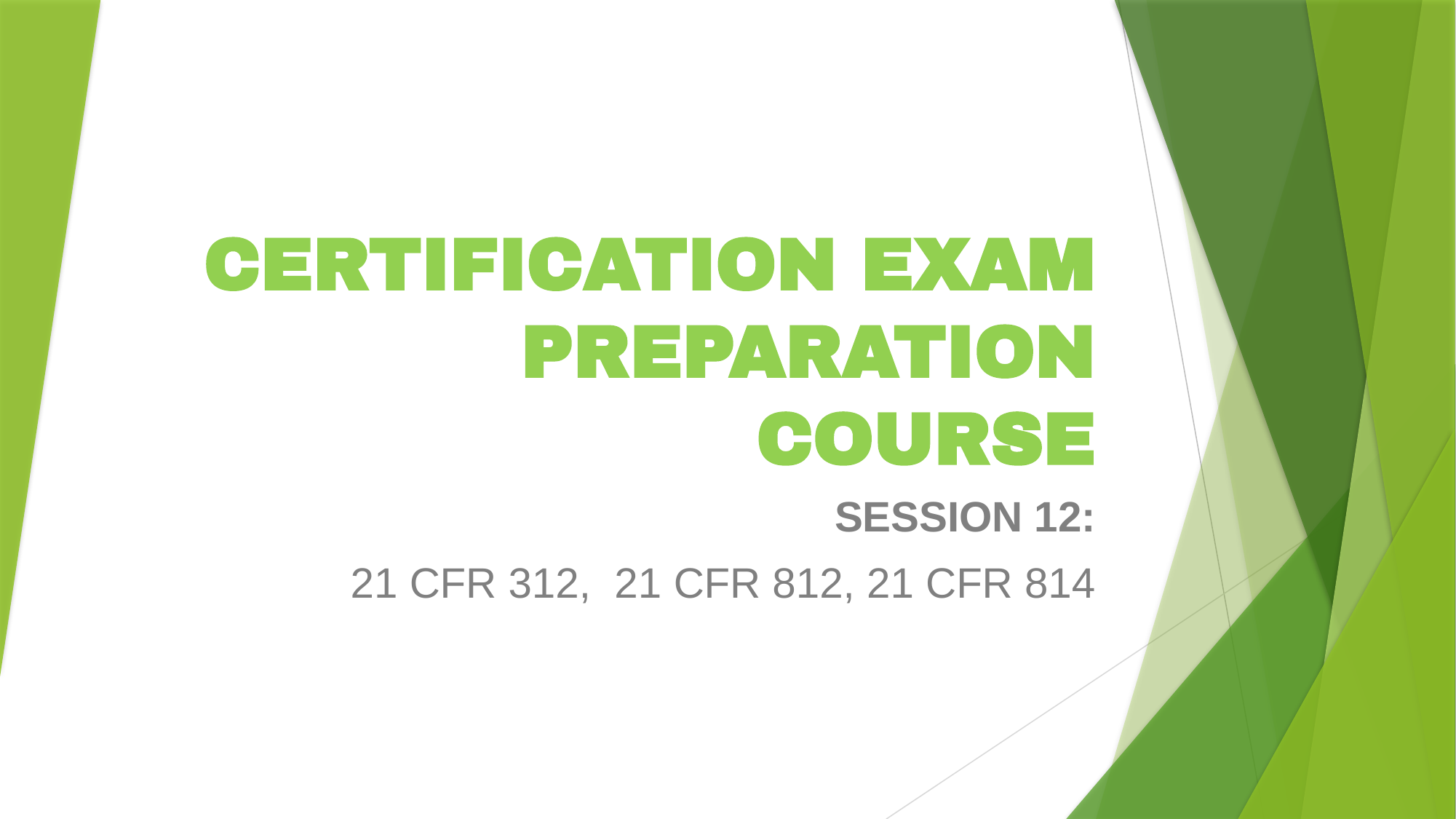

# CERTIFICATION EXAM PREPARATION COURSE
SESSION 12:
21 CFR 312,  21 CFR 812, 21 CFR 814